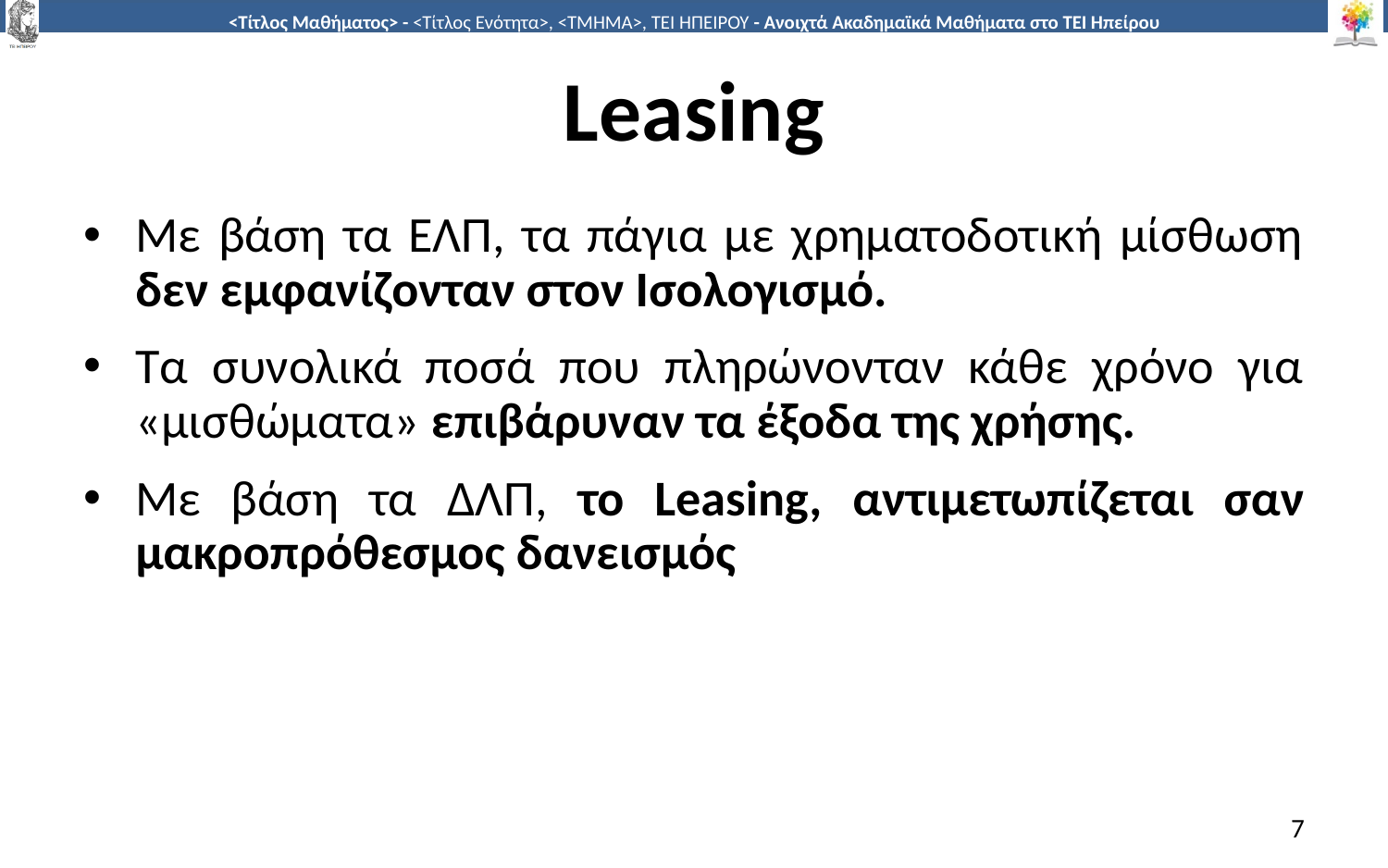

# Leasing
Με βάση τα ΕΛΠ, τα πάγια με χρηματοδοτική μίσθωση δεν εμφανίζονταν στον Ισολογισμό.
Τα συνολικά ποσά που πληρώνονταν κάθε χρόνο για «μισθώματα» επιβάρυναν τα έξοδα της χρήσης.
Με βάση τα ΔΛΠ, το Leasing, αντιμετωπίζεται σαν μακροπρόθεσμος δανεισμός
7